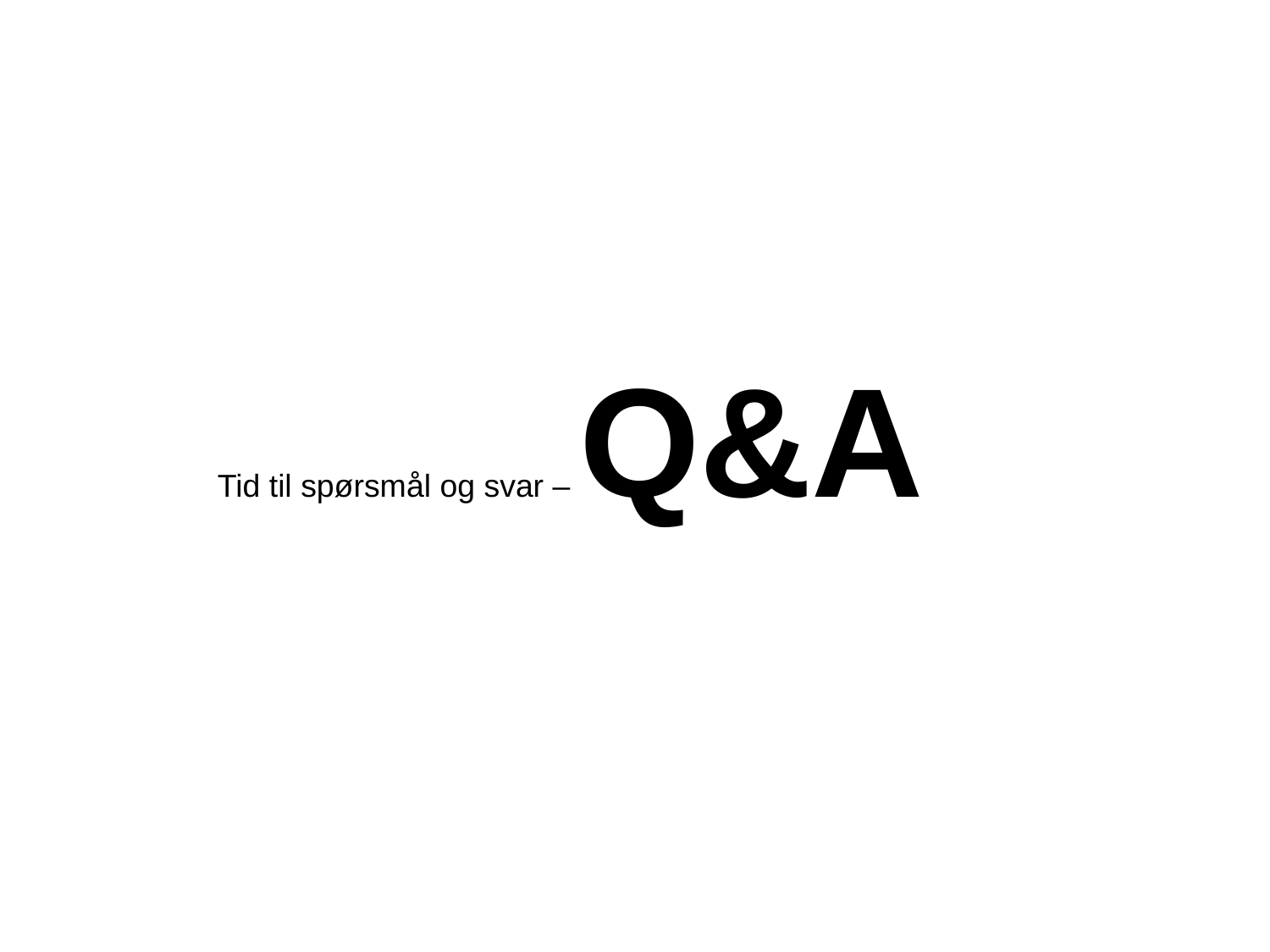

Tid til spørsmål og svar – Q&A